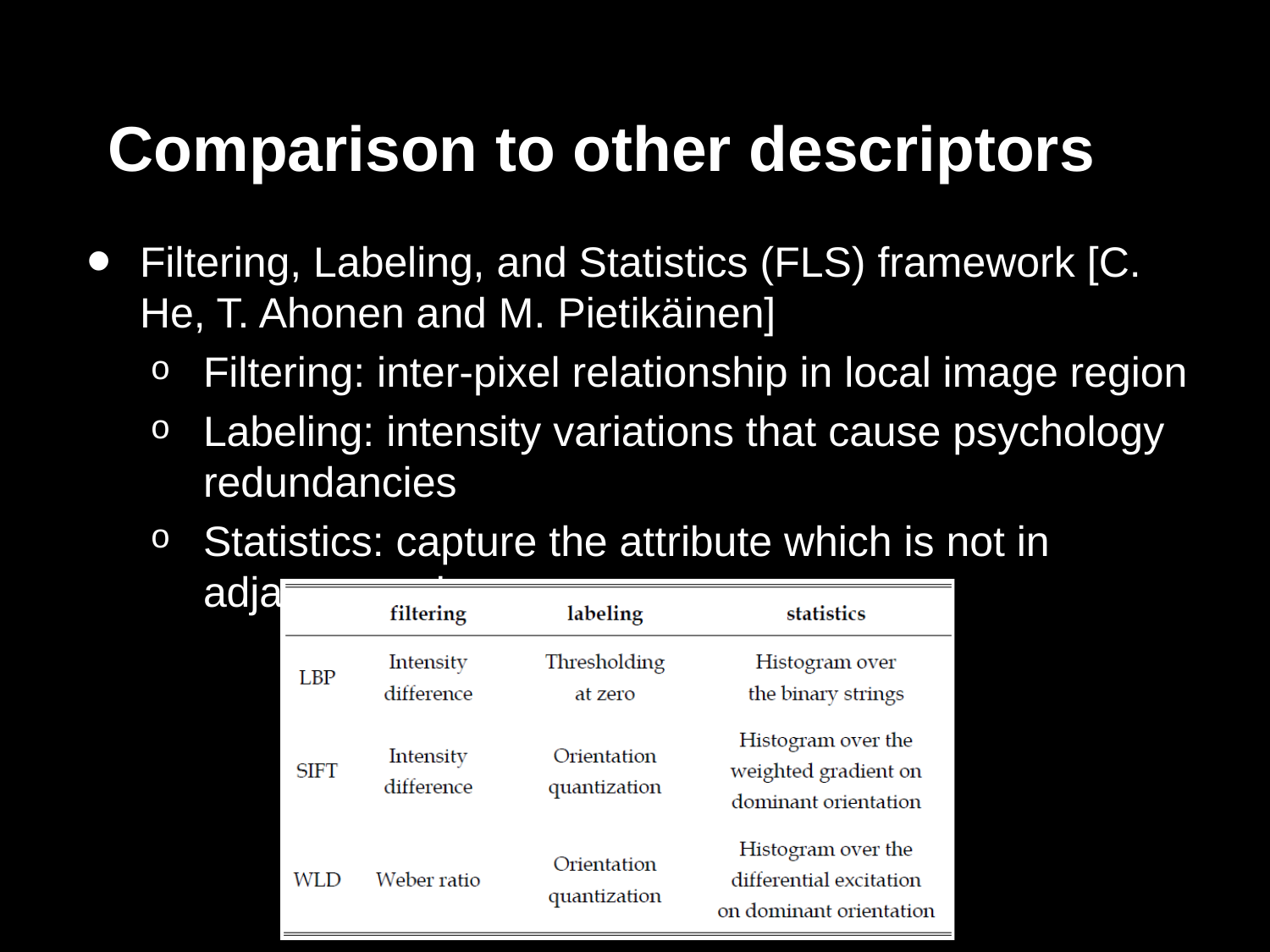

# Comparison to other descriptors
Filtering, Labeling, and Statistics (FLS) framework [C. He, T. Ahonen and M. Pietikäinen]
Filtering: inter-pixel relationship in local image region
Labeling: intensity variations that cause psychology redundancies
Statistics: capture the attribute which is not in adjacent regions